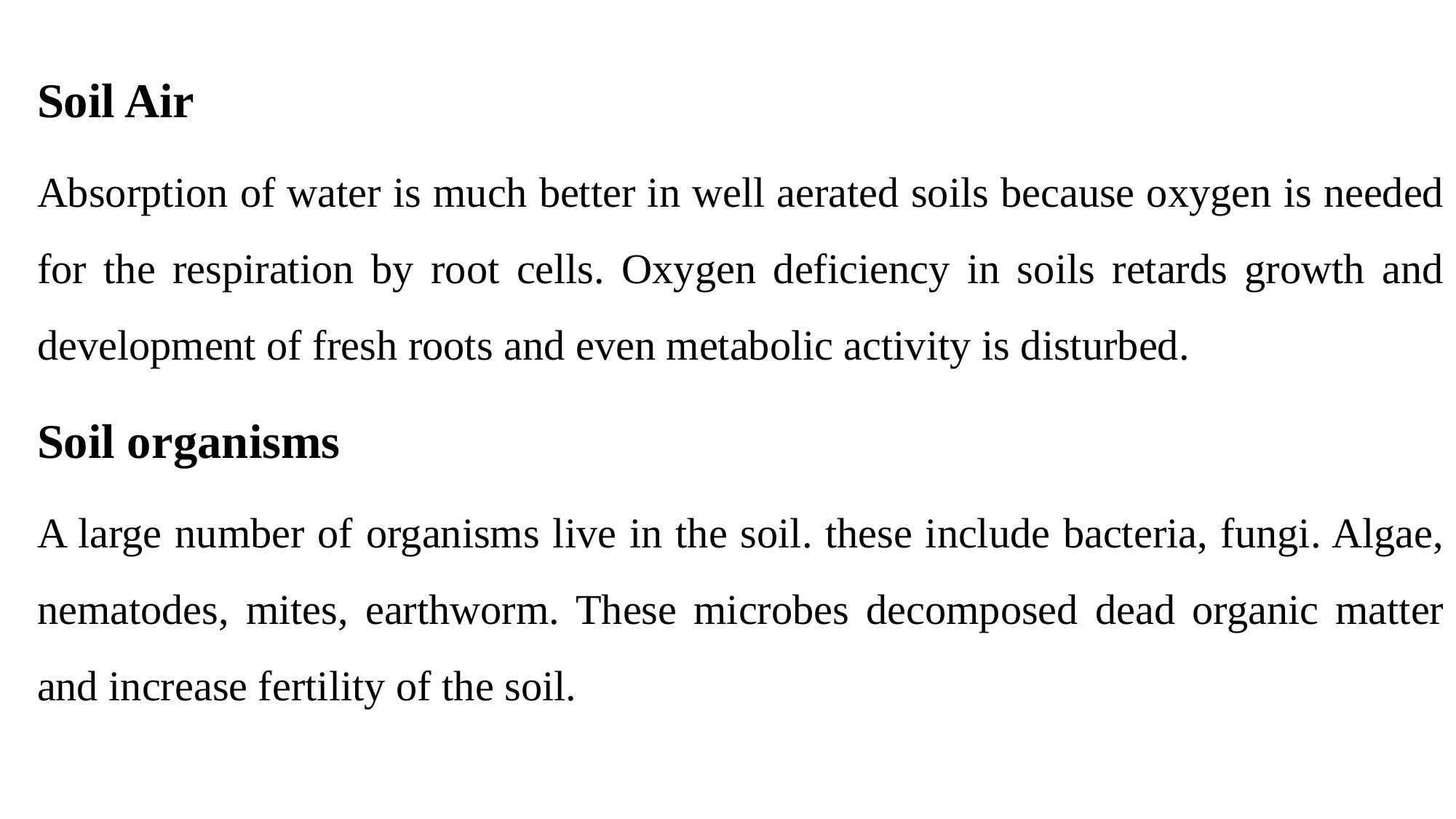

Soil Air
Absorption of water is much better in well aerated soils because oxygen is needed for the respiration by root cells. Oxygen deficiency in soils retards growth and development of fresh roots and even metabolic activity is disturbed.
Soil organisms
A large number of organisms live in the soil. these include bacteria, fungi. Algae, nematodes, mites, earthworm. These microbes decomposed dead organic matter and increase fertility of the soil.